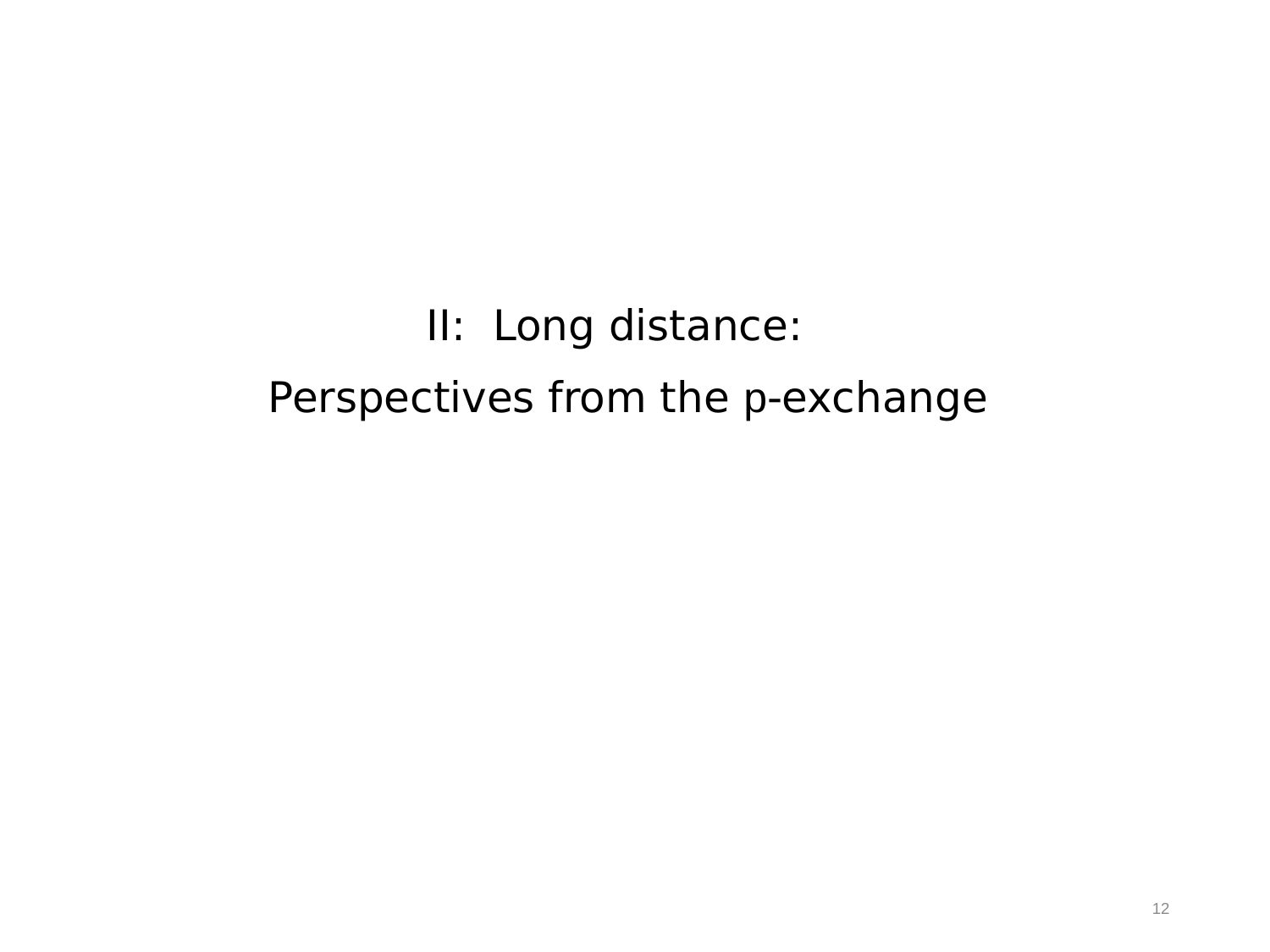

II:  Long distance:
Perspectives from the p-exchange
12